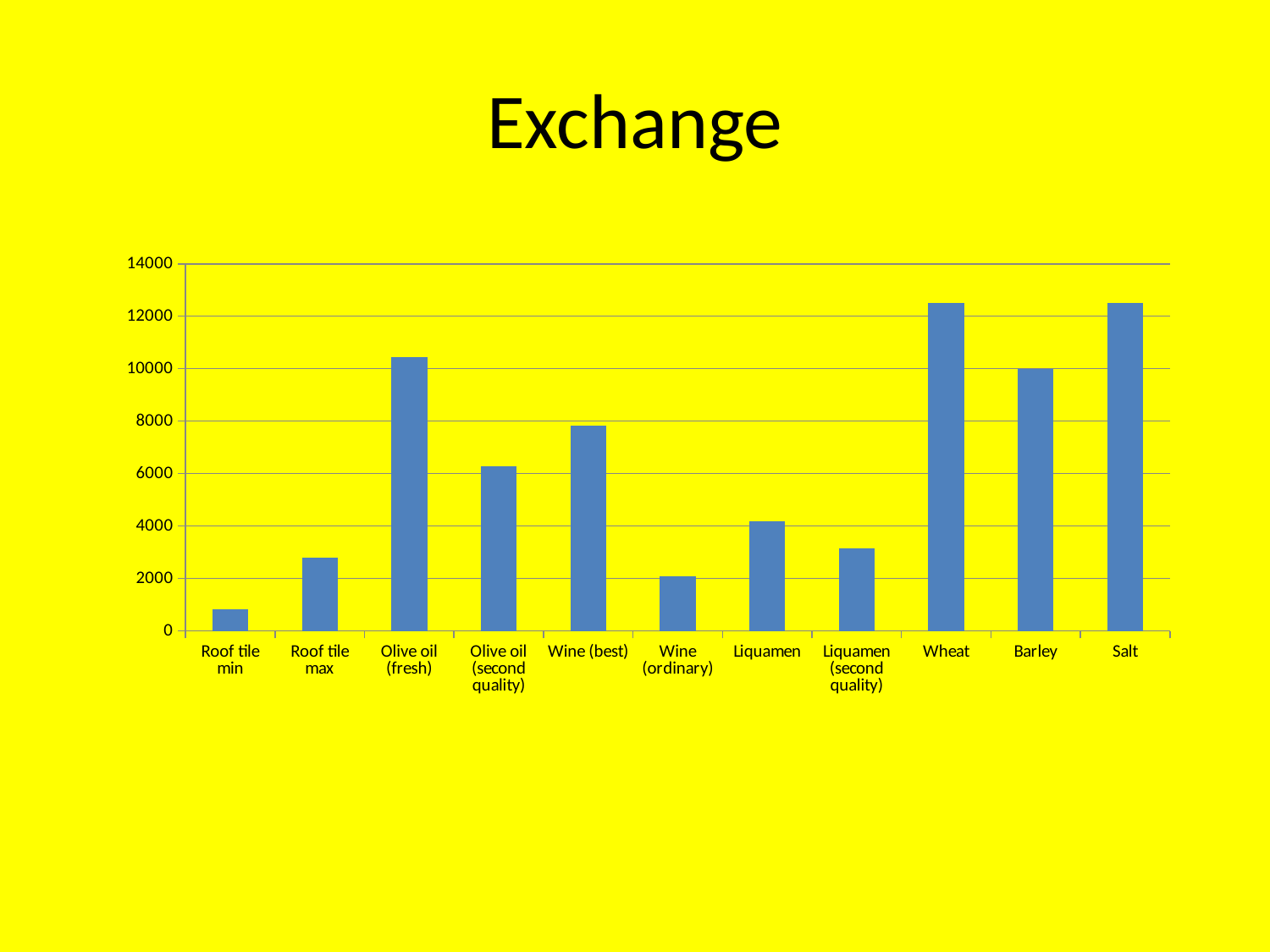

# Exchange

### Chart

| Category |  |
|---|---|
| Roof tile min | 840.0 |
| Roof tile max | 2800.0 |
| Olive oil (fresh) | 10447.761 |
| Olive oil (second quality) | 6268.656700000001 |
| Wine (best) | 7835.820900000002 |
| Wine (ordinary) | 2089.5522 |
| Liquamen | 4179.1045 |
| Liquamen (second quality) | 3134.3284 |
| Wheat | 12500.0 |
| Barley | 10000.0 |
| Salt | 12500.0 |